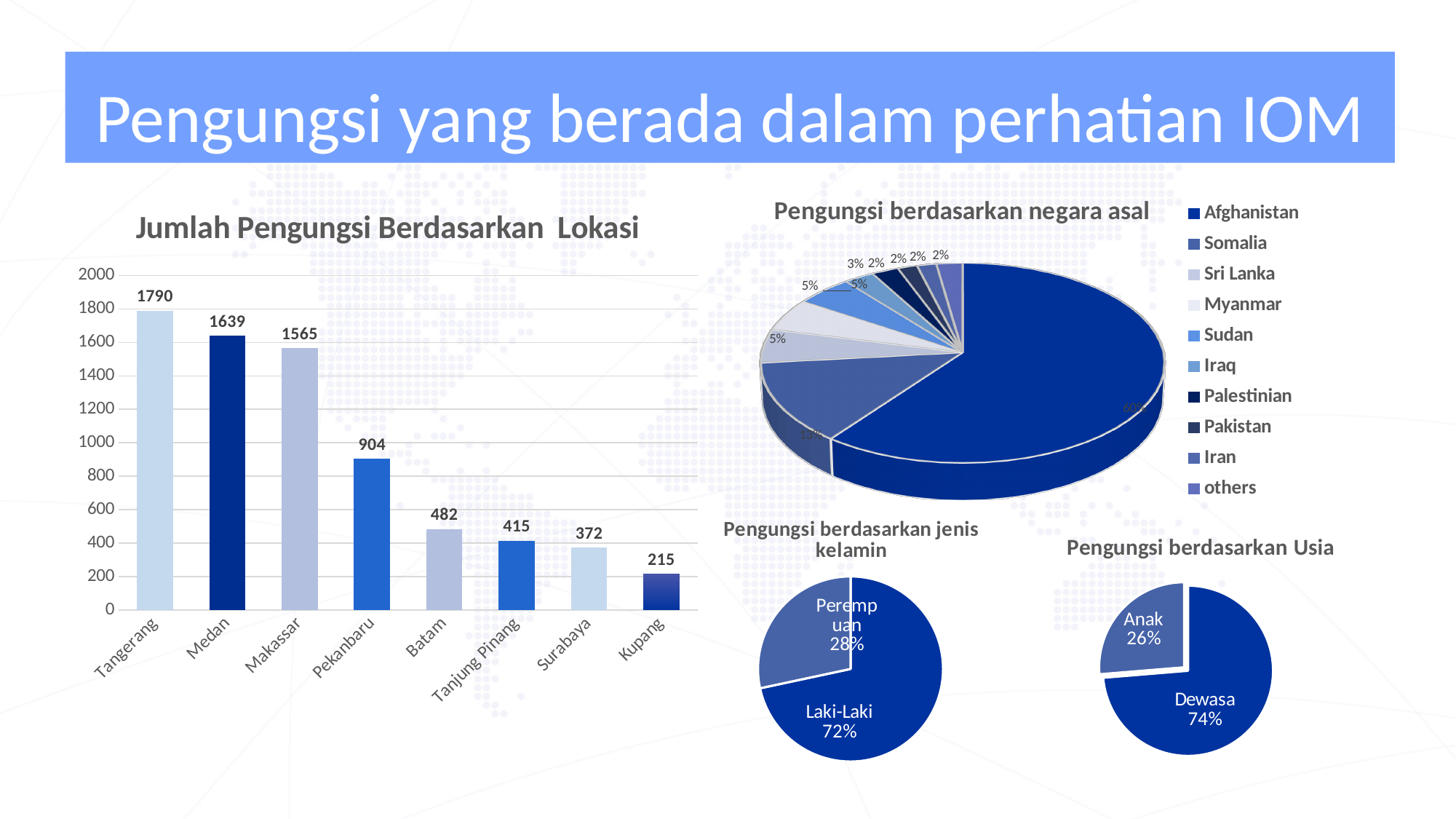

11
# Demographic
Pengungsi yang berada dalam perhatian IOM

[unsupported chart]

### Chart: Jumlah Pengungsi Berdasarkan  Lokasi

| Category | Total |
|---|---|
| Tangerang | 1790.0 |
| Medan | 1639.0 |
| Makassar | 1565.0 |
| Pekanbaru | 904.0 |
| Batam | 482.0 |
| Tanjung Pinang | 415.0 |
| Surabaya | 372.0 |
| Kupang | 215.0 |

### Chart: Pengungsi berdasarkan jenis kelamin

| Category |  |
|---|---|
| Male | 5289.0 |
| Female | 2093.0 |

### Chart: Pengungsi berdasarkan Usia

| Category |  |
|---|---|
| Adult | 5440.0 |
| Minor | 1942.0 |